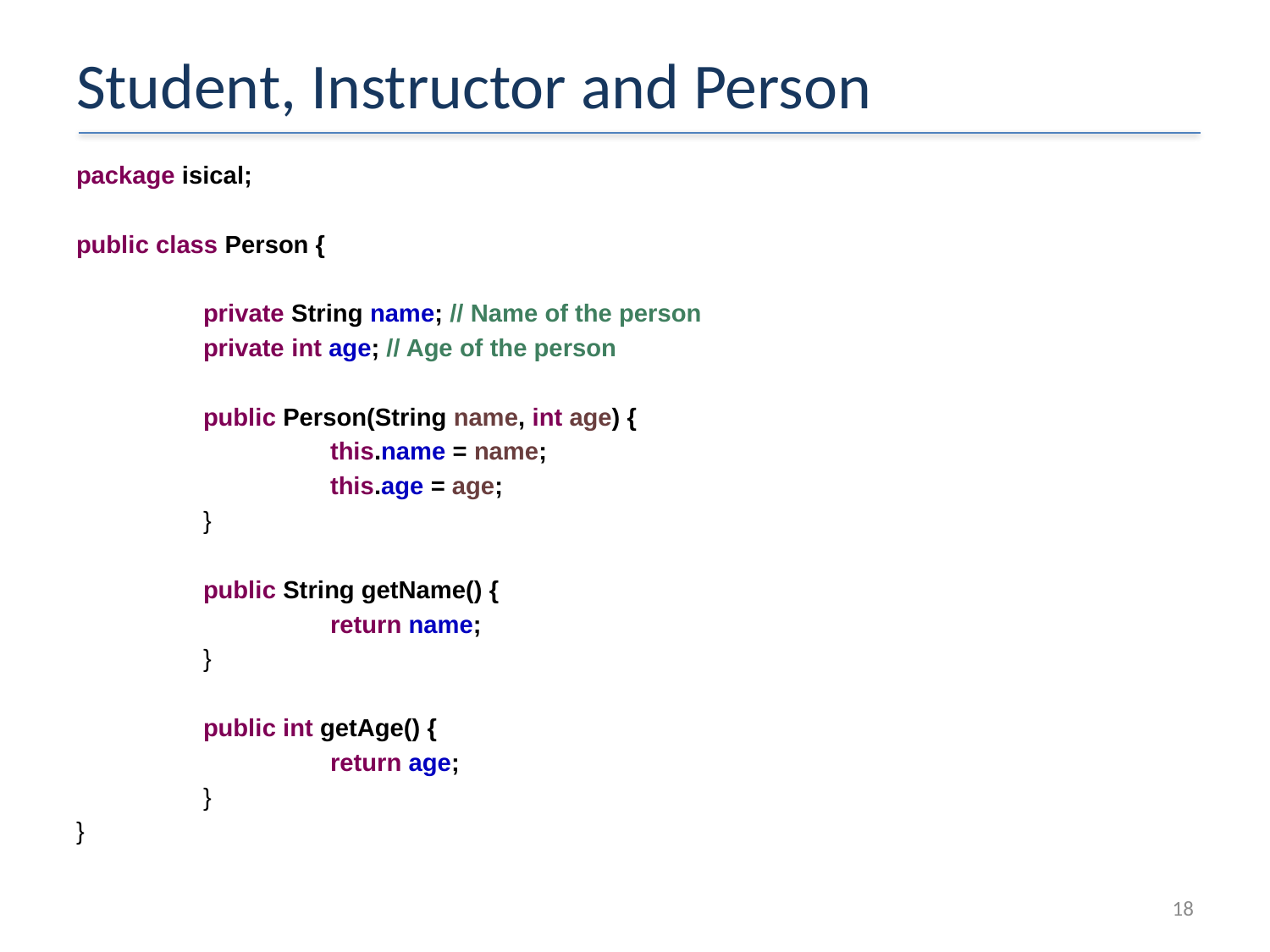

# Student, Instructor and Person
package isical;

public class Person {

	private String name; // Name of the person
	private int age; // Age of the person

	public Person(String name, int age) {
		this.name = name;
		this.age = age;
	}

	public String getName() {
		return name;
	}

	public int getAge() {
		return age;
	}
}
18